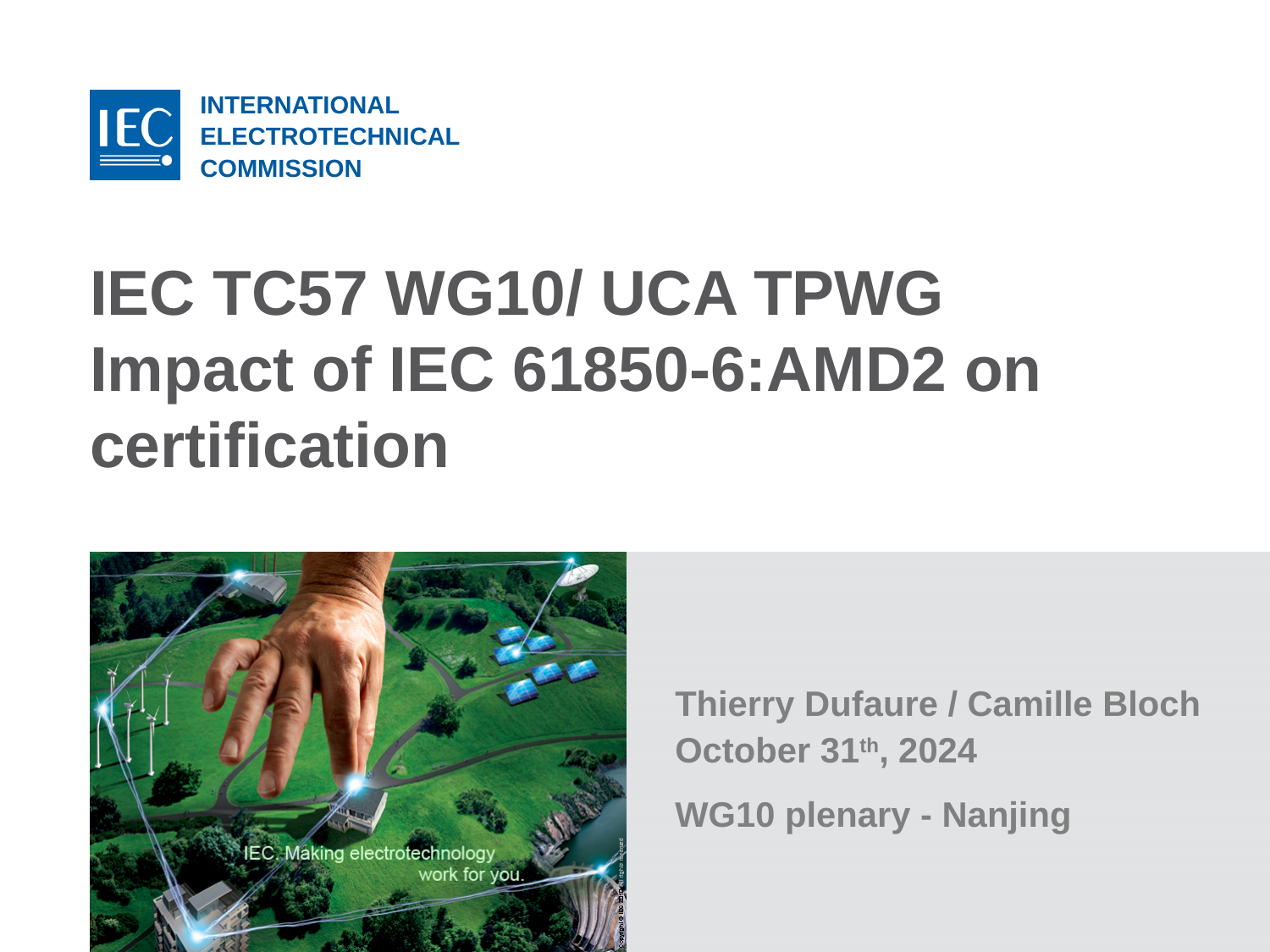

# IEC TC57 WG10/ UCA TPWG Impact of IEC 61850-6:AMD2 on certification
Thierry Dufaure / Camille Bloch
October 31th, 2024
WG10 plenary - Nanjing